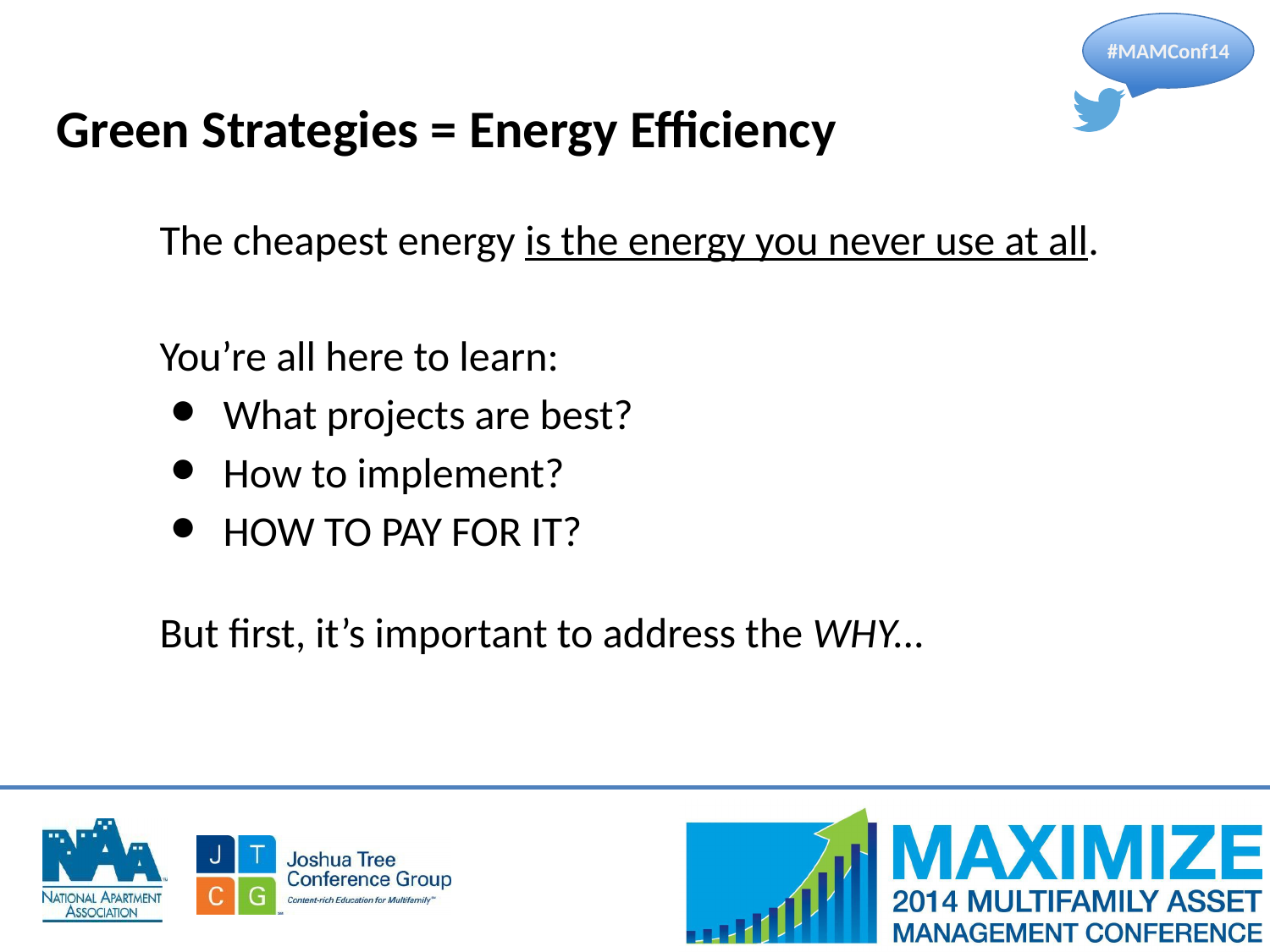

Green Strategies = Energy Efficiency
The cheapest energy is the energy you never use at all.

You’re all here to learn:
What projects are best?
How to implement?
HOW TO PAY FOR IT?

But first, it’s important to address the WHY...